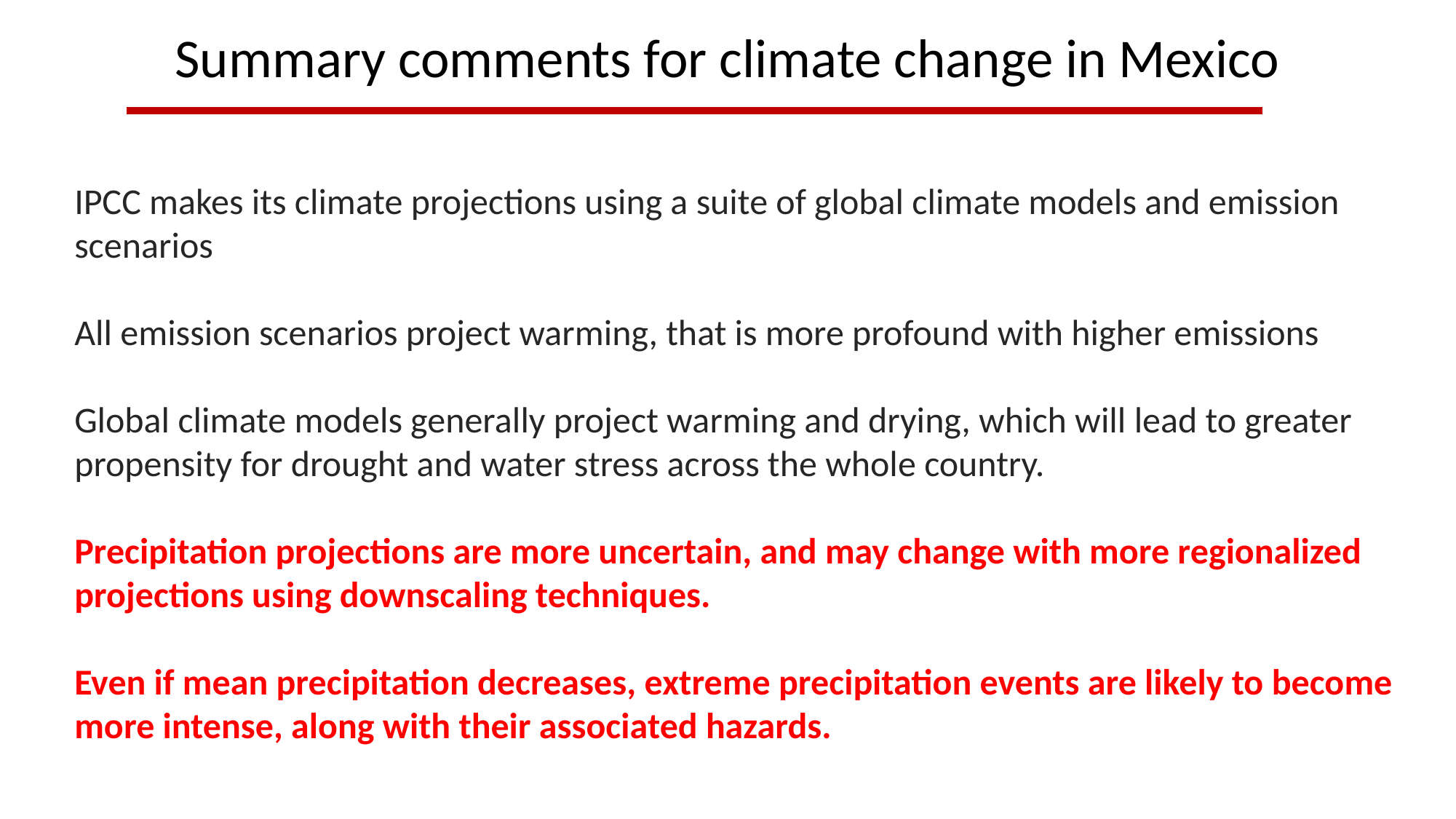

# Summary comments for climate change in Mexico

IPCC makes its climate projections using a suite of global climate models and emission scenarios

All emission scenarios project warming, that is more profound with higher emissions

Global climate models generally project warming and drying, which will lead to greater propensity for drought and water stress across the whole country.

Precipitation projections are more uncertain, and may change with more regionalized projections using downscaling techniques.

Even if mean precipitation decreases, extreme precipitation events are likely to become more intense, along with their associated hazards.